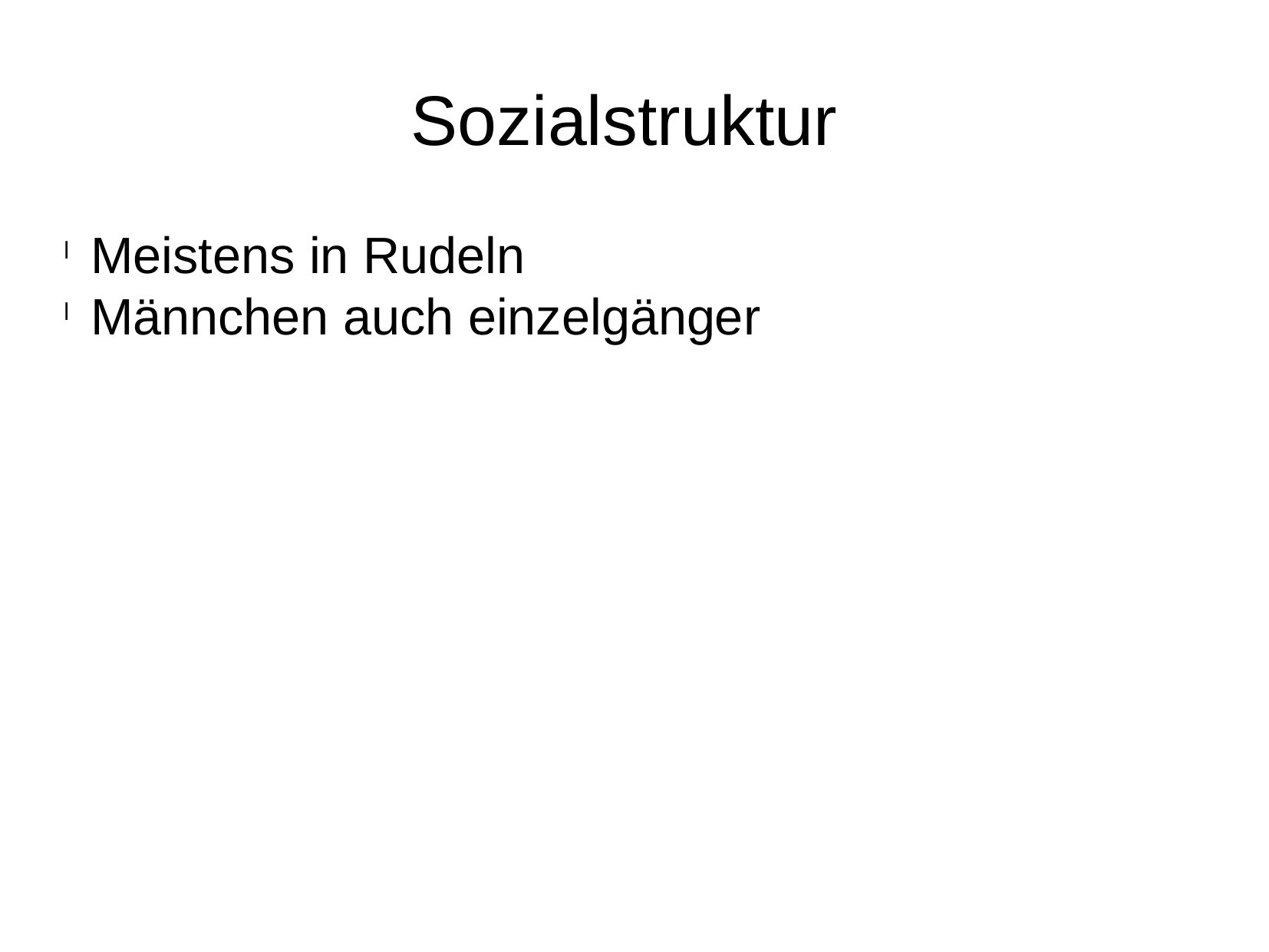

Sozialstruktur
Meistens in Rudeln
Männchen auch einzelgänger